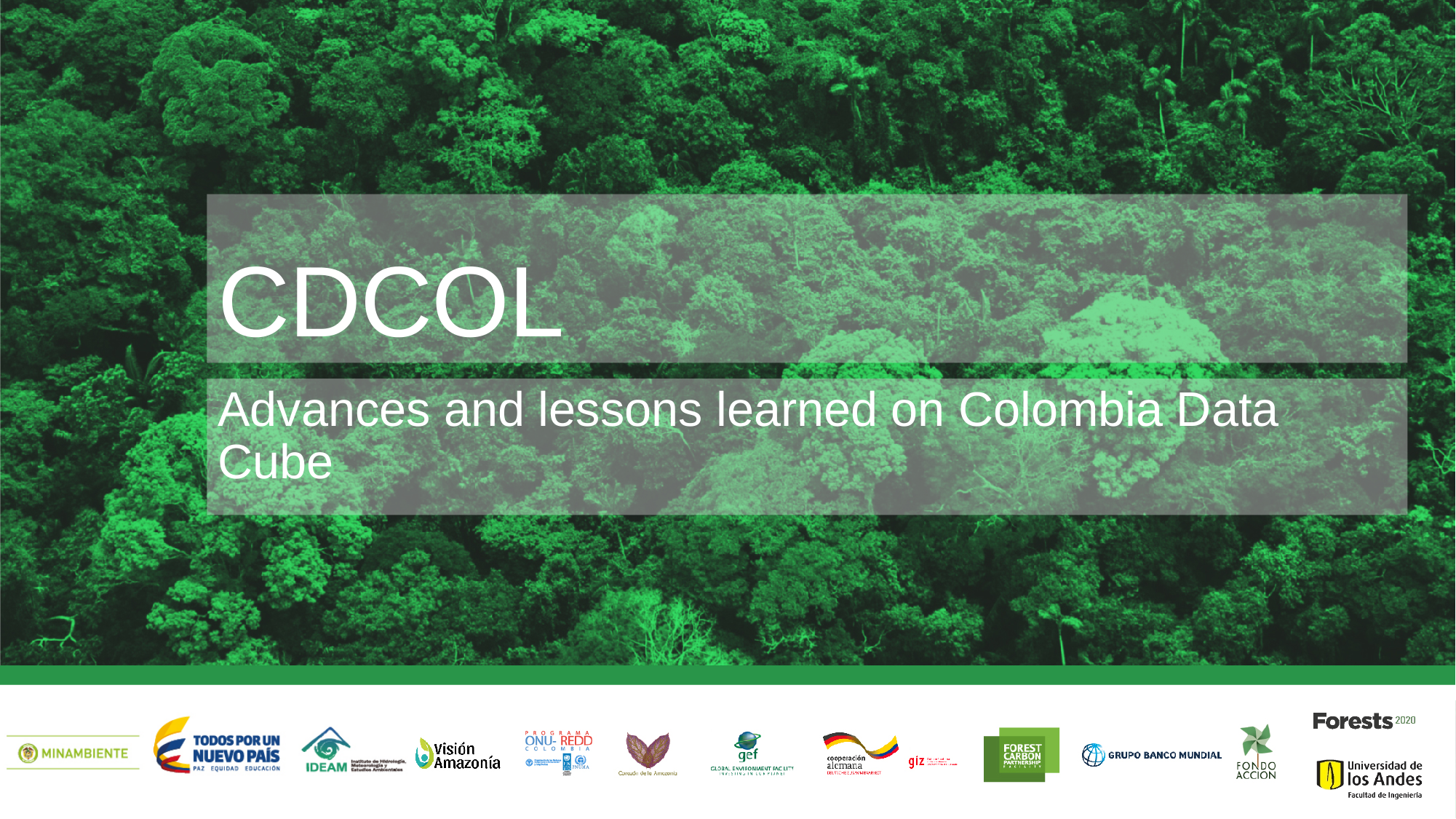

CDCOL
Advances and lessons learned on Colombia Data Cube